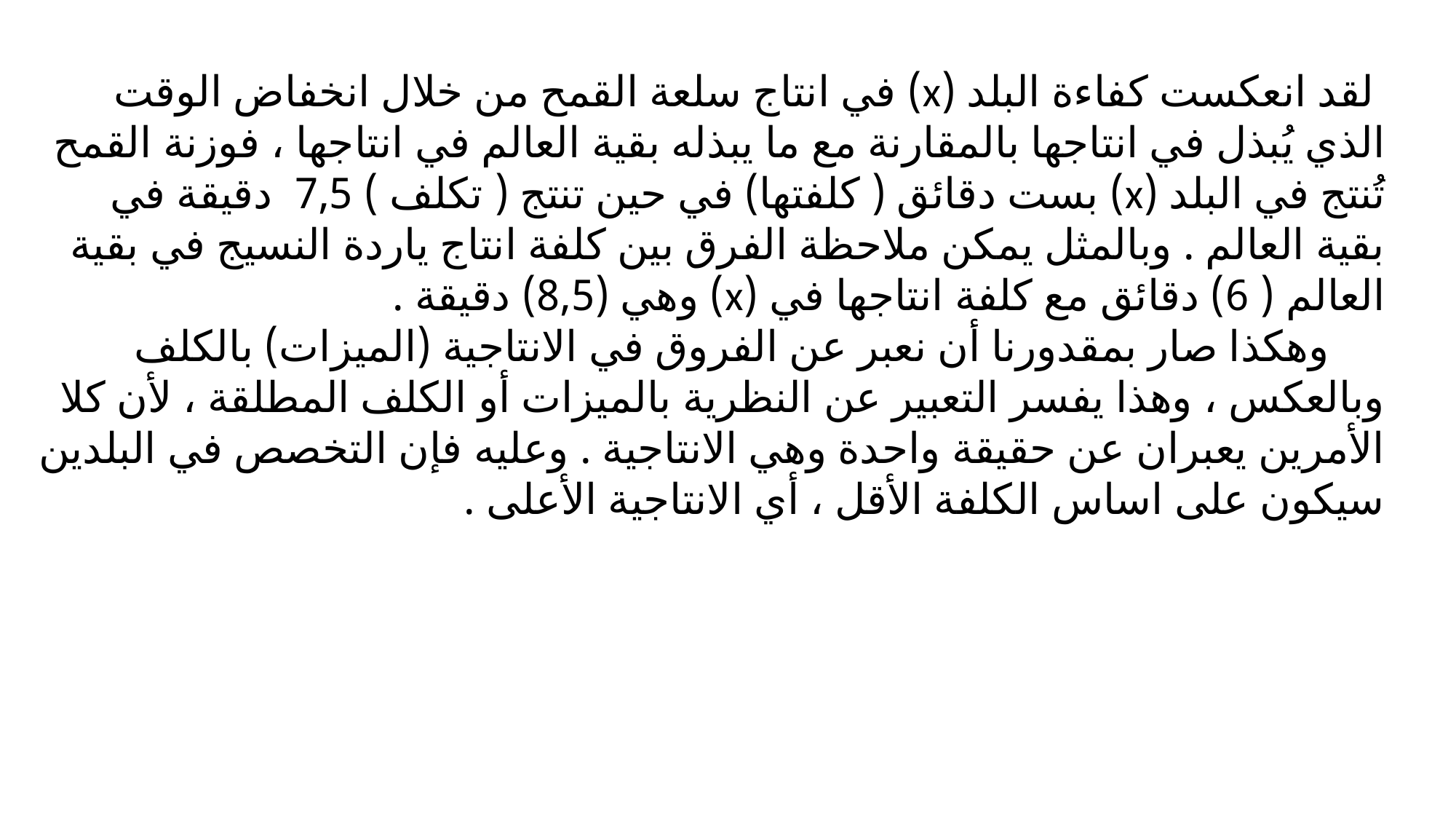

لقد انعكست كفاءة البلد (x) في انتاج سلعة القمح من خلال انخفاض الوقت الذي يُبذل في انتاجها بالمقارنة مع ما يبذله بقية العالم في انتاجها ، فوزنة القمح تُنتج في البلد (x) بست دقائق ( كلفتها) في حين تنتج ( تكلف ) 7,5  دقيقة في بقية العالم . وبالمثل يمكن ملاحظة الفرق بين كلفة انتاج ياردة النسيج في بقية العالم ( 6) دقائق مع كلفة انتاجها في (x) وهي (8,5) دقيقة .
     وهكذا صار بمقدورنا أن نعبر عن الفروق في الانتاجية (الميزات) بالكلف وبالعكس ، وهذا يفسر التعبير عن النظرية بالميزات أو الكلف المطلقة ، لأن كلا الأمرين يعبران عن حقيقة واحدة وهي الانتاجية . وعليه فإن التخصص في البلدين سيكون على اساس الكلفة الأقل ، أي الانتاجية الأعلى .